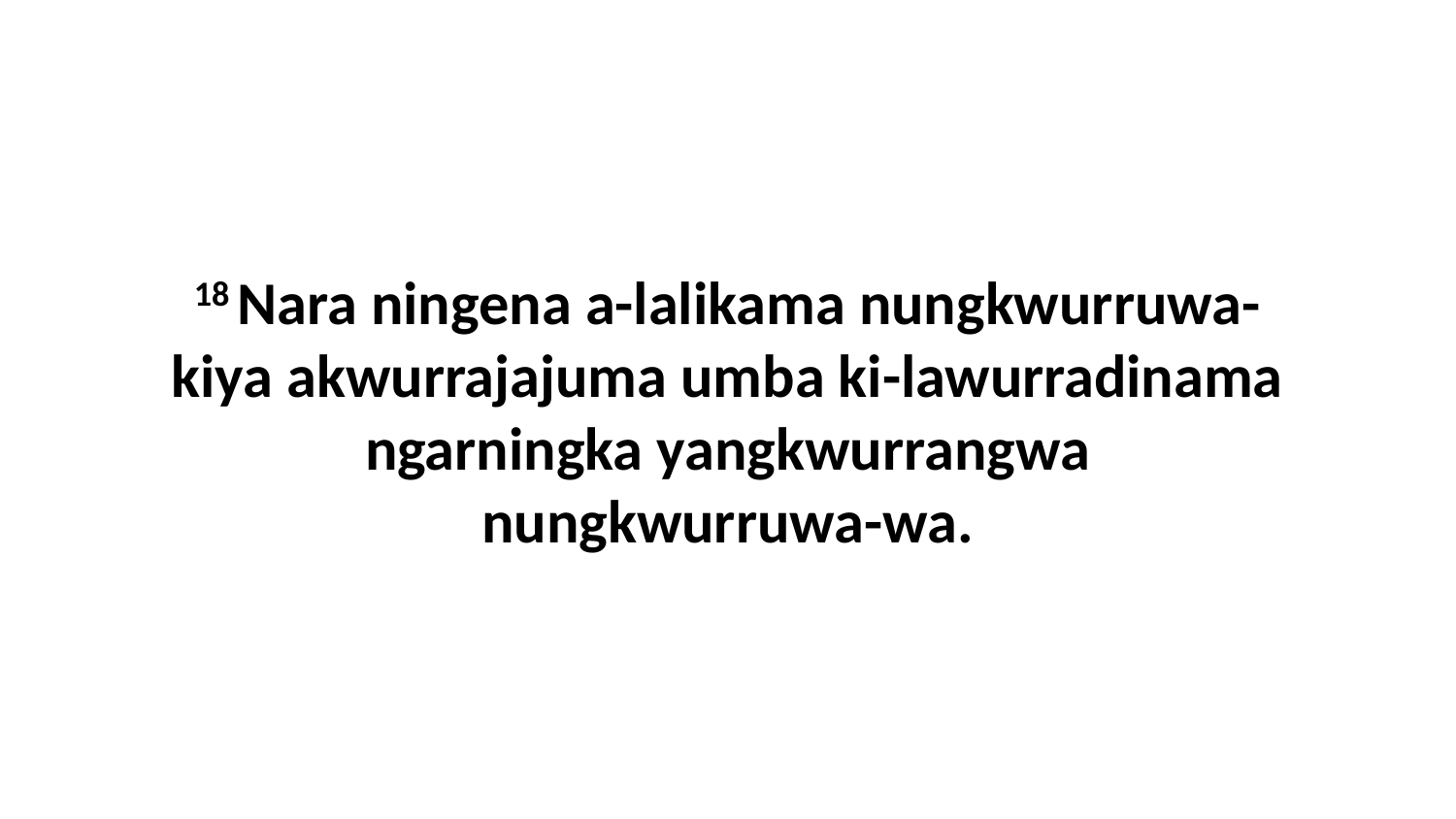

18 Nara ningena a-lalikama nungkwurruwa-kiya akwurrajajuma umba ki-lawurradinama ngarningka yangkwurrangwa nungkwurruwa-wa.